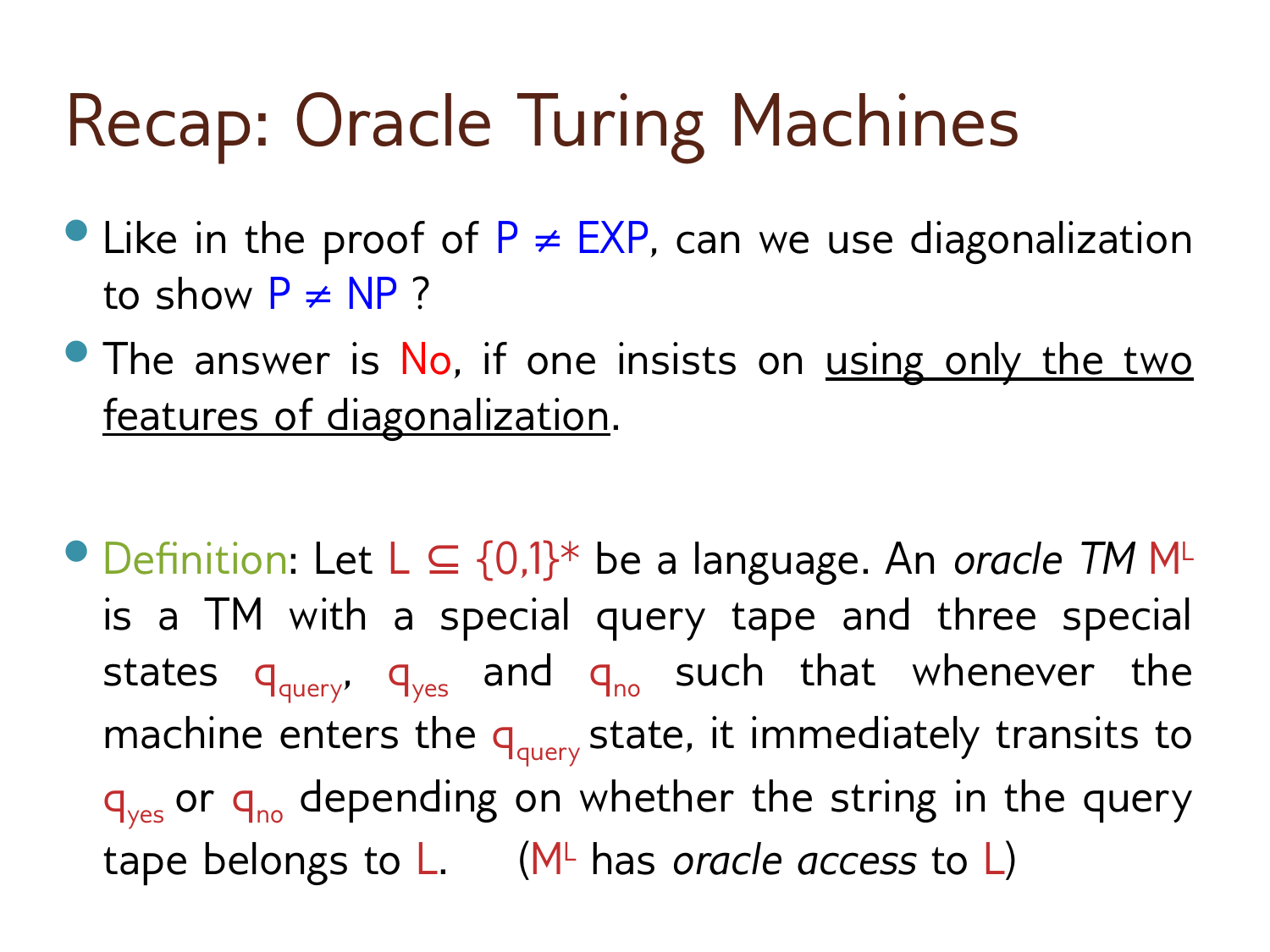

# Recap: Oracle Turing Machines
Like in the proof of P ≠ EXP, can we use diagonalization to show P ≠ NP ?
The answer is No, if one insists on using only the two features of diagonalization.

Definition: Let L ⊆ {0,1}* be a language. An oracle TM ML is a TM with a special query tape and three special states qquery, qyes and qno such that whenever the machine enters the qquery state, it immediately transits to qyes or qno depending on whether the string in the query tape belongs to L.     (ML has oracle access to L)